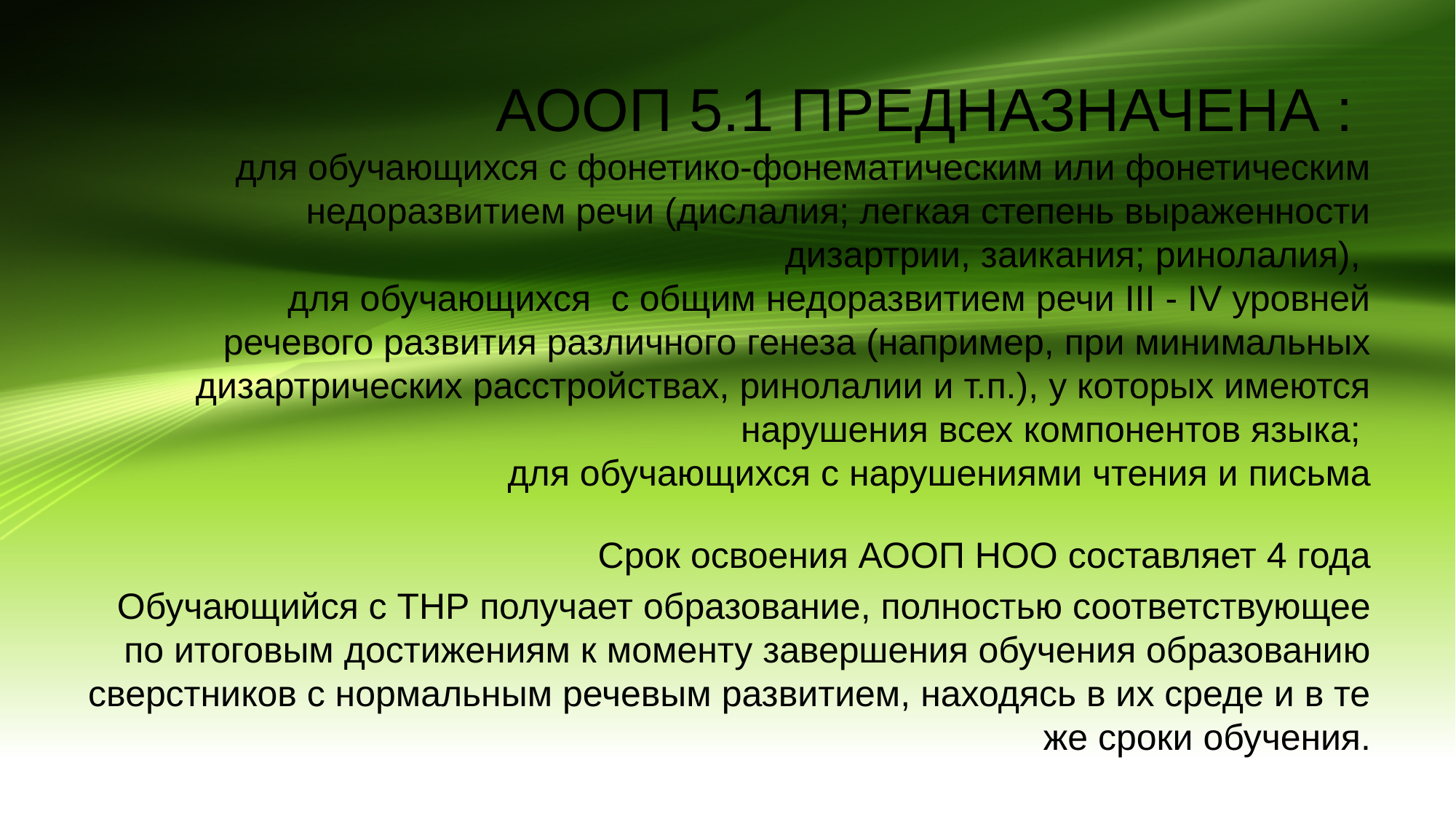

# АООП 5.1 ПРЕДНАЗНАЧЕНА : для обучающихся с фонетико-фонематическим или фонетическим недоразвитием речи (дислалия; легкая степень выраженности дизартрии, заикания; ринолалия), для обучающихся  с общим недоразвитием речи III - IV уровней речевого развития различного генеза (например, при минимальных дизартрических расстройствах, ринолалии и т.п.), у которых имеются нарушения всех компонентов языка; для обучающихся с нарушениями чтения и письма
Срок освоения АООП НОО составляет 4 года
Обучающийся с ТНР получает образование, полностью соответствующее по итоговым достижениям к моменту завершения обучения образованию сверстников с нормальным речевым развитием, находясь в их среде и в те же сроки обучения.